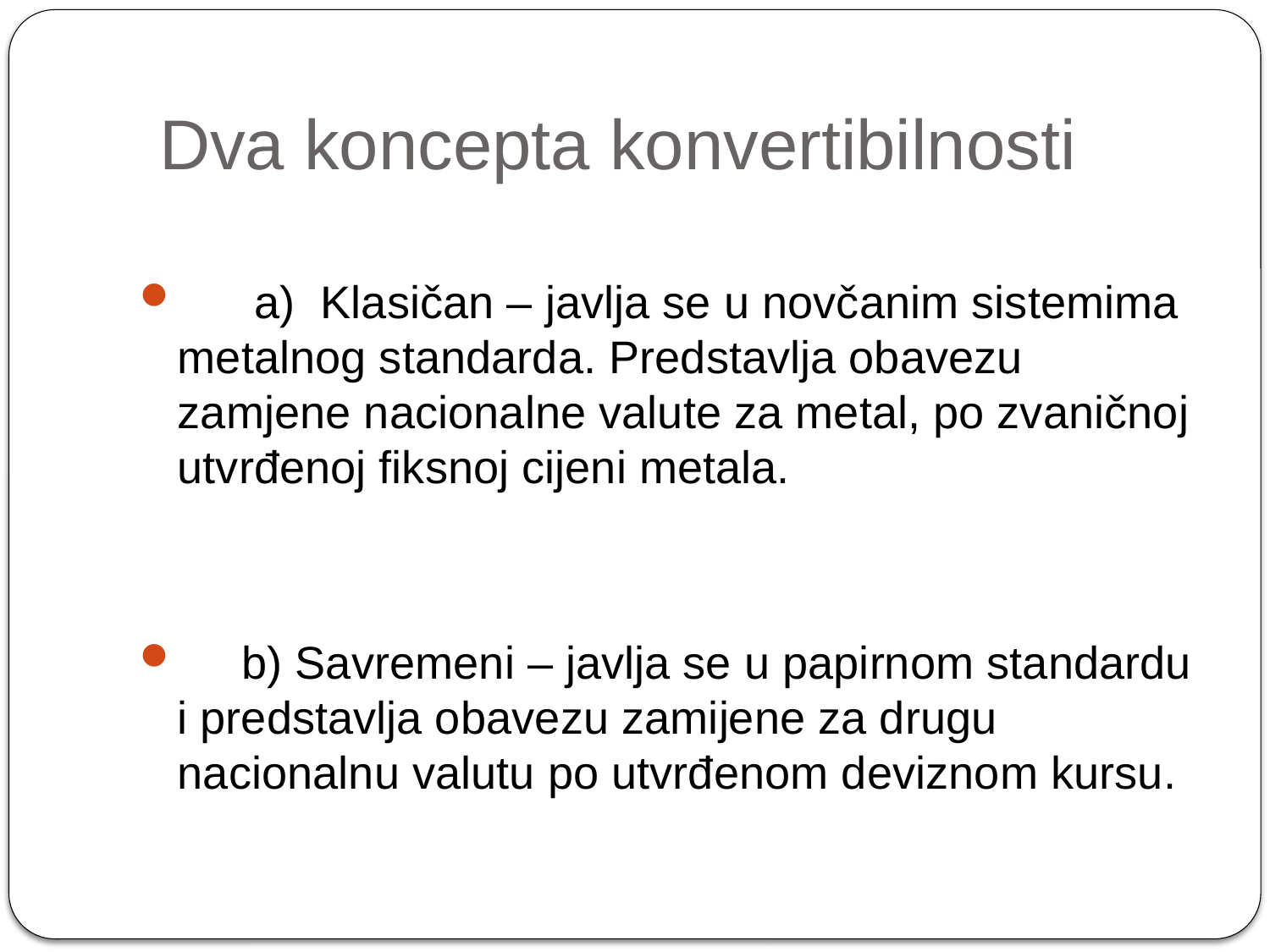

# Dva koncepta konvertibilnosti

      a)  Klasičan – javlja se u novčanim sistemima metalnog standarda. Predstavlja obavezu     zamjene nacionalne valute za metal, po zvaničnoj utvrđenoj fiksnoj cijeni metala.

     b) Savremeni – javlja se u papirnom standardu i predstavlja obavezu zamijene za drugu nacionalnu valutu po utvrđenom deviznom kursu.